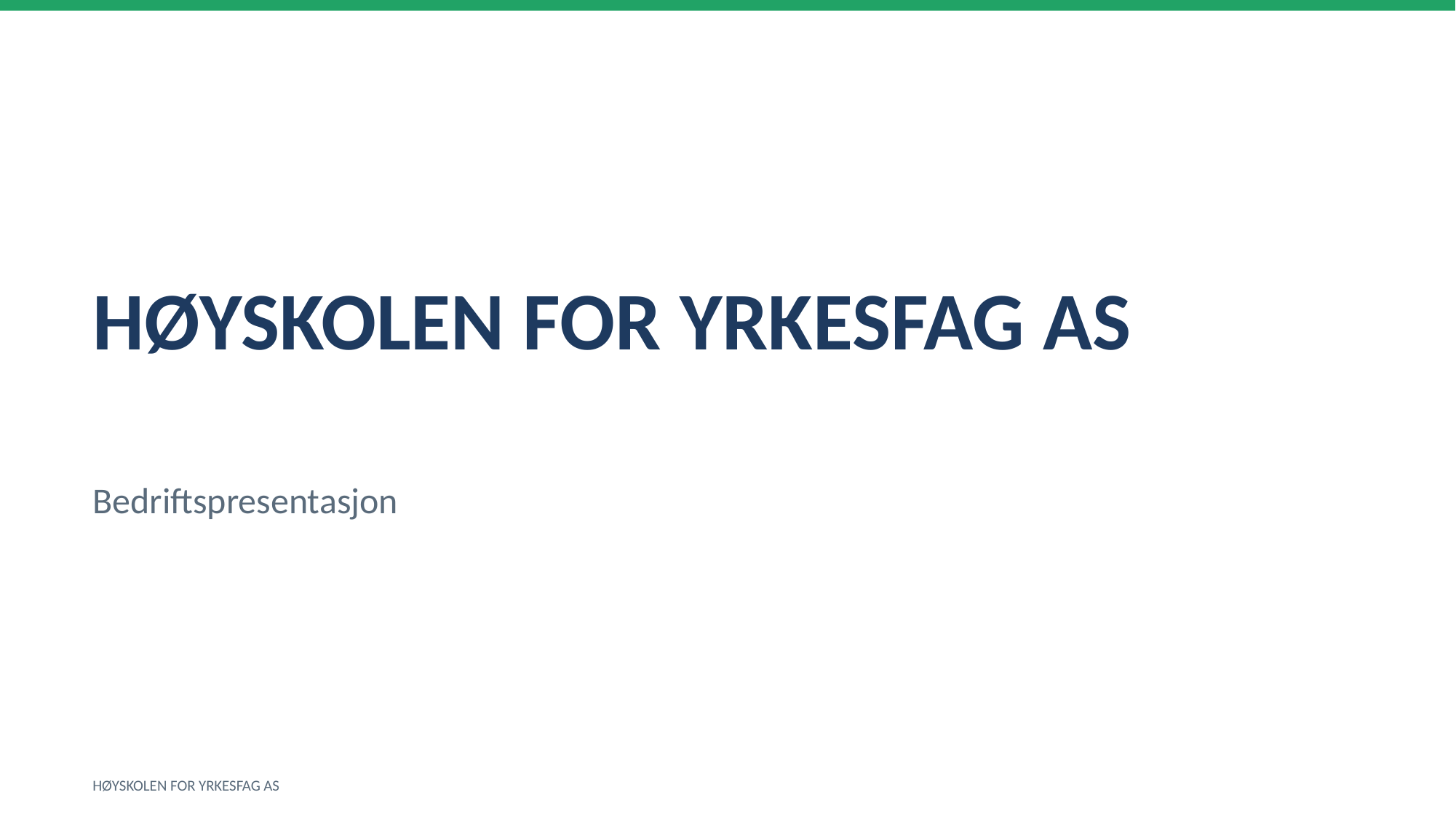

HØYSKOLEN FOR YRKESFAG AS
Bedriftspresentasjon
HØYSKOLEN FOR YRKESFAG AS